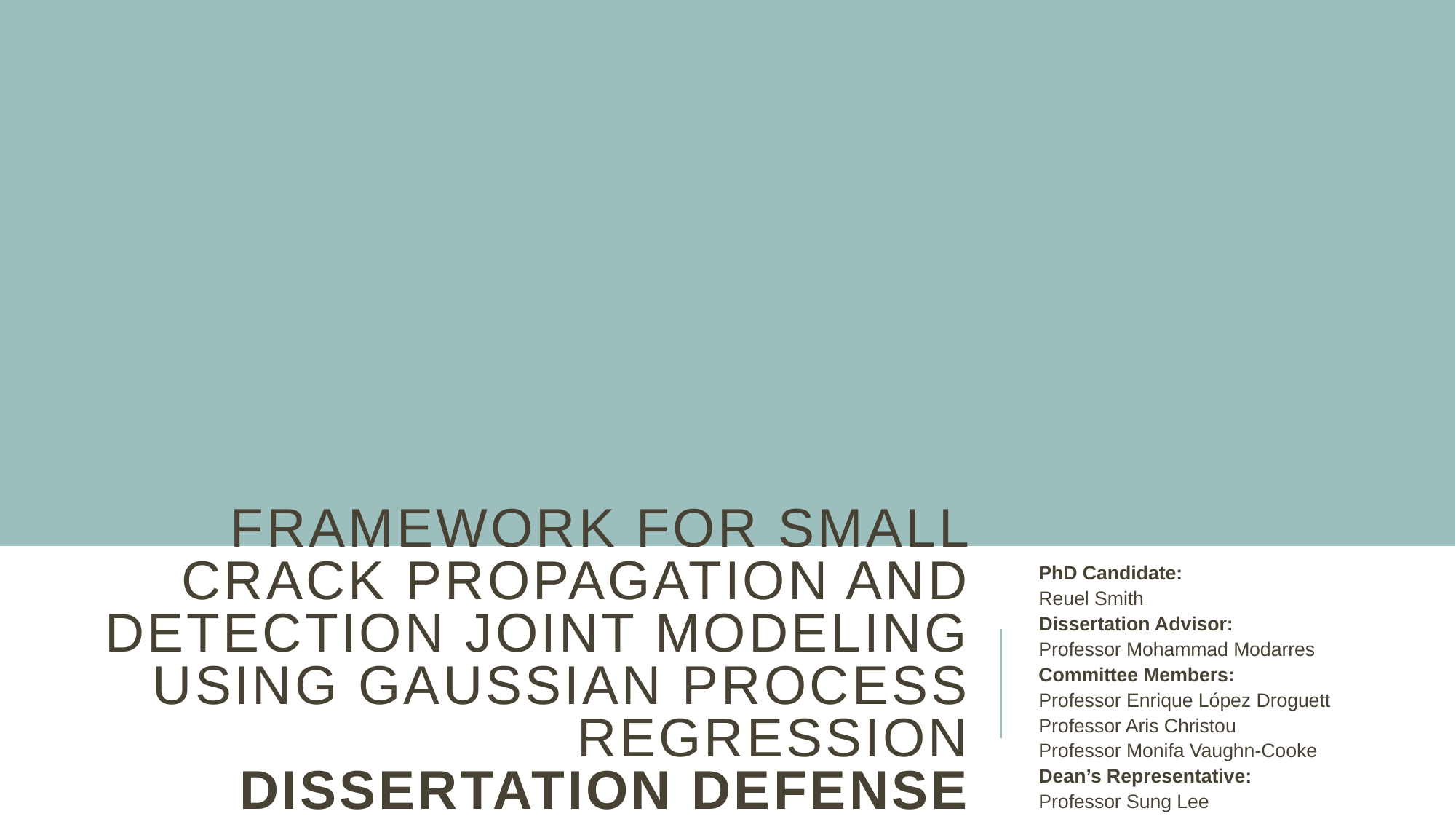

PhD Candidate:
Reuel Smith
Dissertation Advisor:
Professor Mohammad Modarres
Committee Members:
Professor Enrique López Droguett
Professor Aris Christou
Professor Monifa Vaughn-Cooke
Dean’s Representative:
Professor Sung Lee
# Framework for Small Crack Propagation and Detection Joint Modeling Using Gaussian Process Regression Dissertation Defense August 22nd, 2017